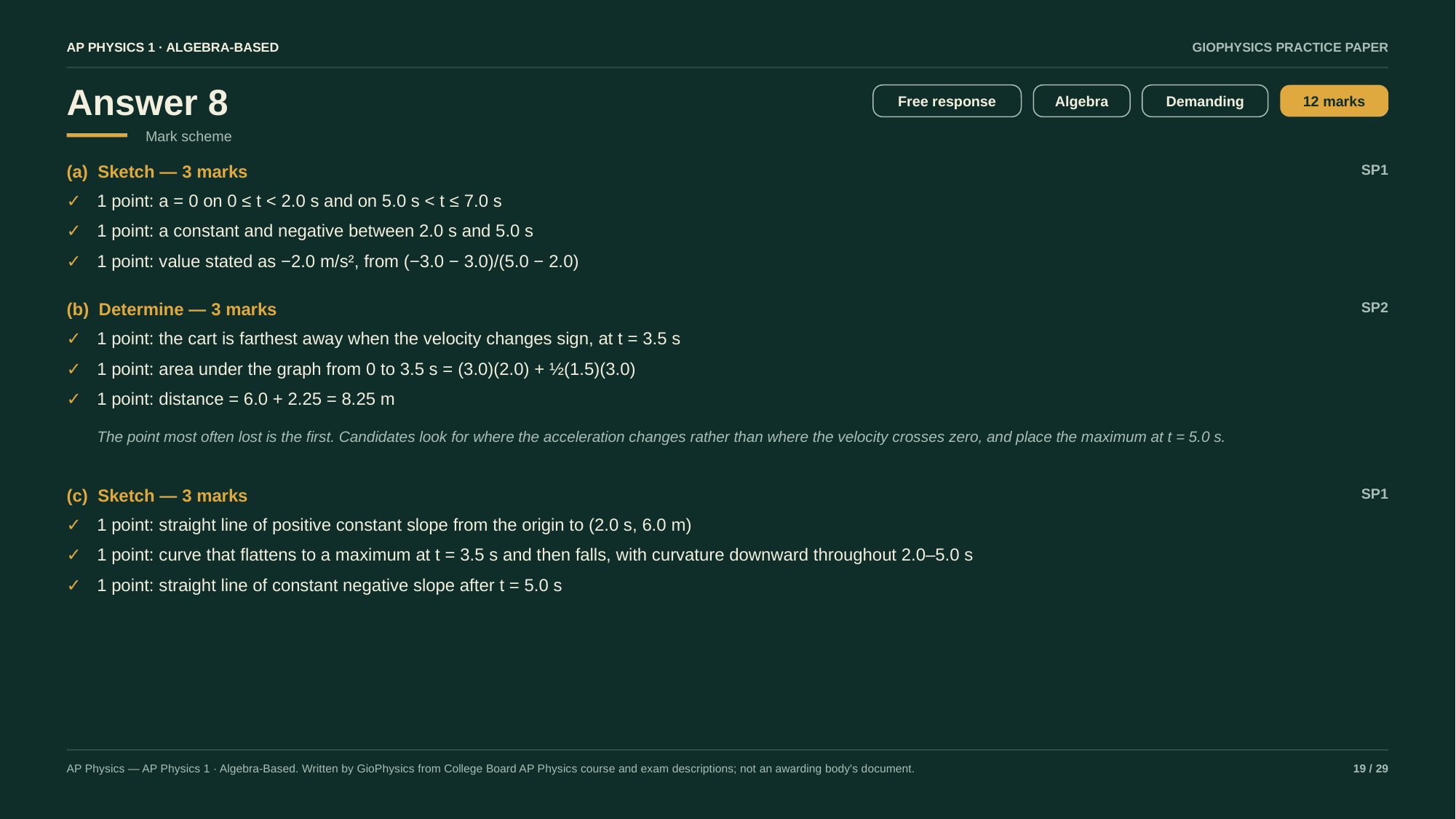

AP PHYSICS 1 · ALGEBRA-BASED
GIOPHYSICS PRACTICE PAPER

Answer 8

Free response

Algebra

Demanding

12 marks
Mark scheme

(a)  Sketch — 3 marks
SP1
✓
1 point: a = 0 on 0 ≤ t < 2.0 s and on 5.0 s < t ≤ 7.0 s
✓
1 point: a constant and negative between 2.0 s and 5.0 s
✓
1 point: value stated as −2.0 m/s², from (−3.0 − 3.0)/(5.0 − 2.0)
(b)  Determine — 3 marks
SP2
✓
1 point: the cart is farthest away when the velocity changes sign, at t = 3.5 s
✓
1 point: area under the graph from 0 to 3.5 s = (3.0)(2.0) + ½(1.5)(3.0)
✓
1 point: distance = 6.0 + 2.25 = 8.25 m
The point most often lost is the first. Candidates look for where the acceleration changes rather than where the velocity crosses zero, and place the maximum at t = 5.0 s.
(c)  Sketch — 3 marks
SP1
✓
1 point: straight line of positive constant slope from the origin to (2.0 s, 6.0 m)
✓
1 point: curve that flattens to a maximum at t = 3.5 s and then falls, with curvature downward throughout 2.0–5.0 s
✓
1 point: straight line of constant negative slope after t = 5.0 s

AP Physics — AP Physics 1 · Algebra-Based. Written by GioPhysics from College Board AP Physics course and exam descriptions; not an awarding body's document.
19 / 29